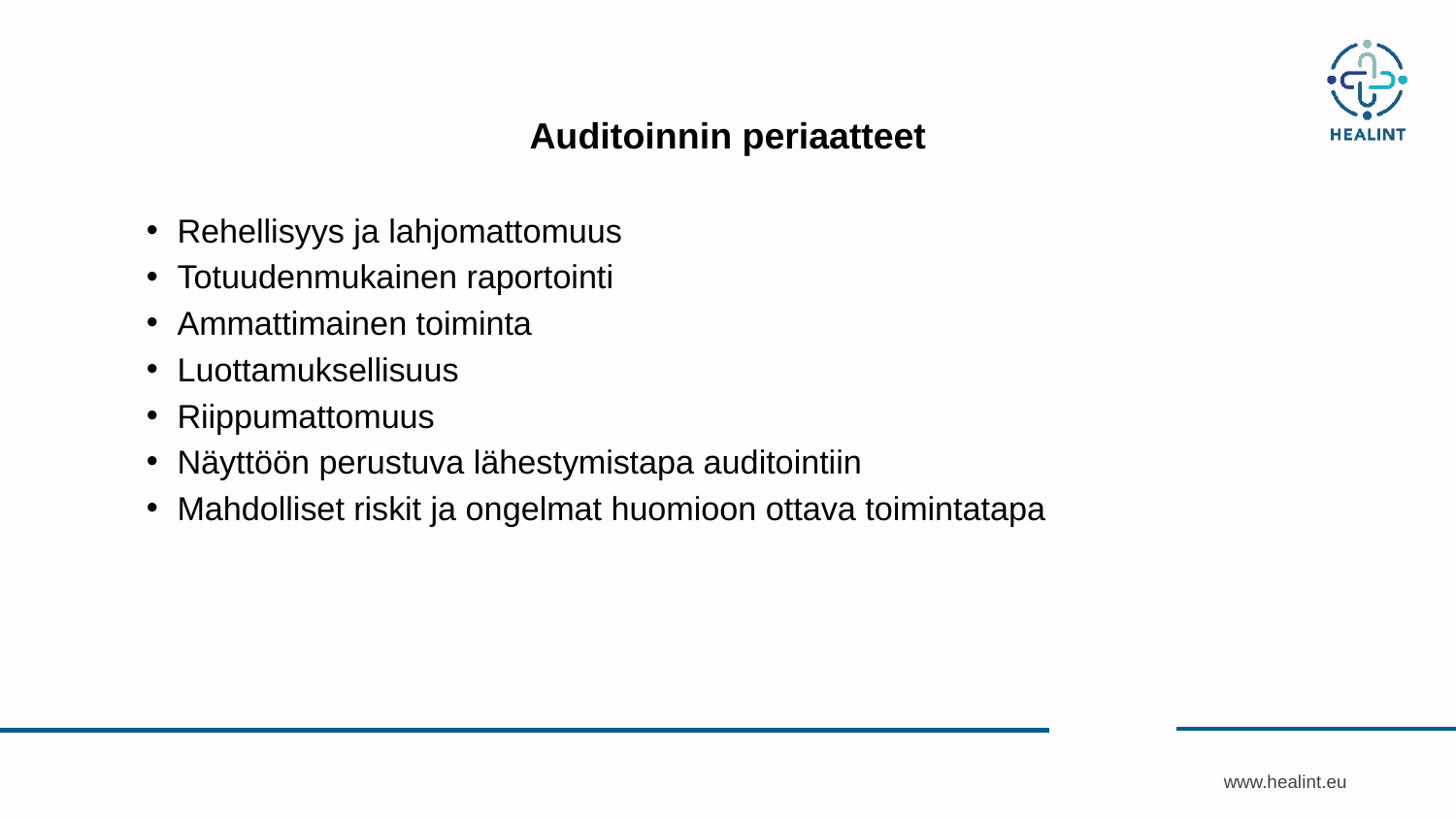

# Auditoinnin periaatteet
Rehellisyys ja lahjomattomuus
Totuudenmukainen raportointi
Ammattimainen toiminta
Luottamuksellisuus
Riippumattomuus
Näyttöön perustuva lähestymistapa auditointiin
Mahdolliset riskit ja ongelmat huomioon ottava toimintatapa